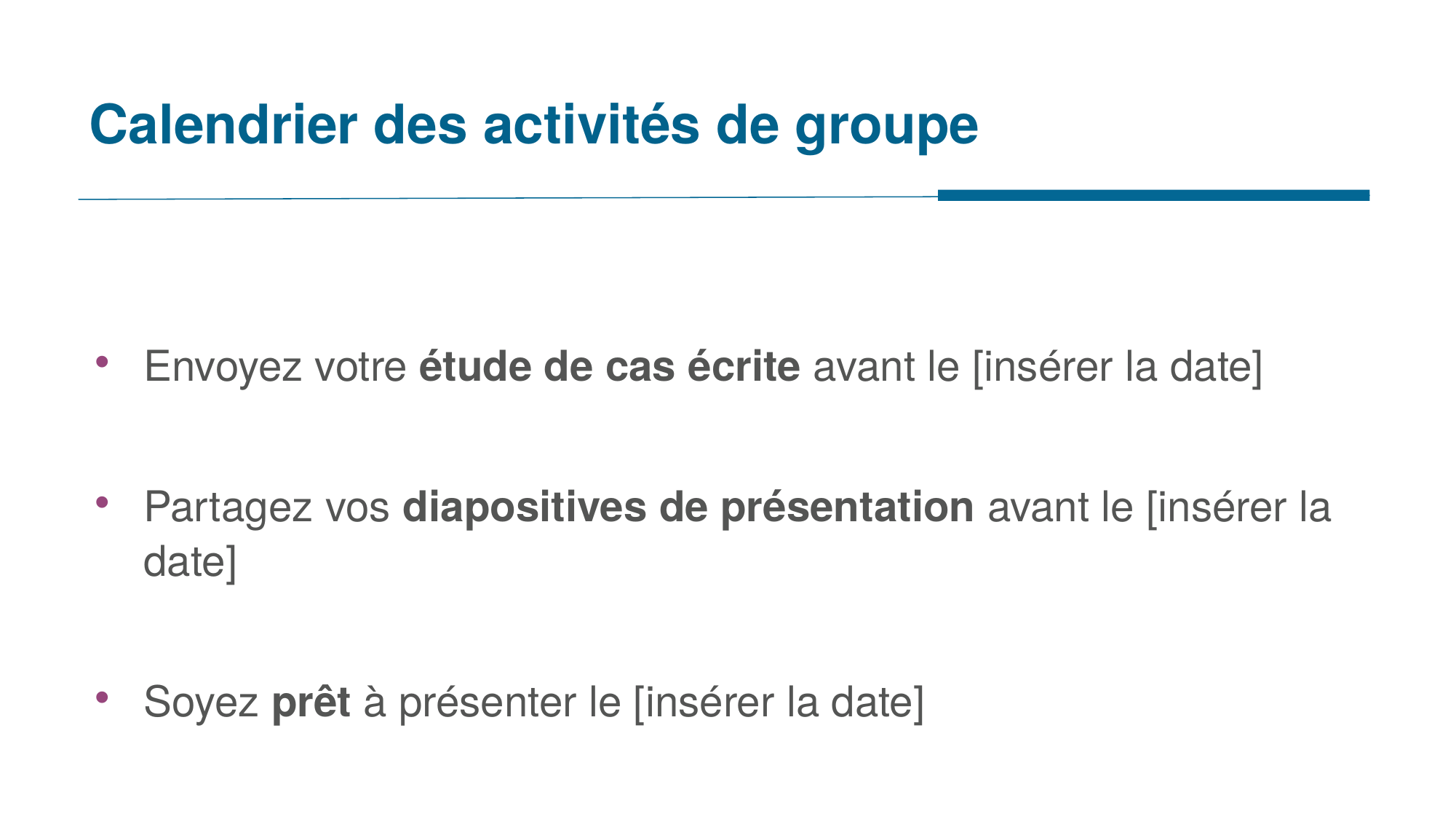

# Calendrier des activités de groupe

Envoyez votre étude de cas écrite avant le [insérer la date]

Partagez vos diapositives de présentation avant le [insérer la date]

Soyez prêt à présenter le [insérer la date]